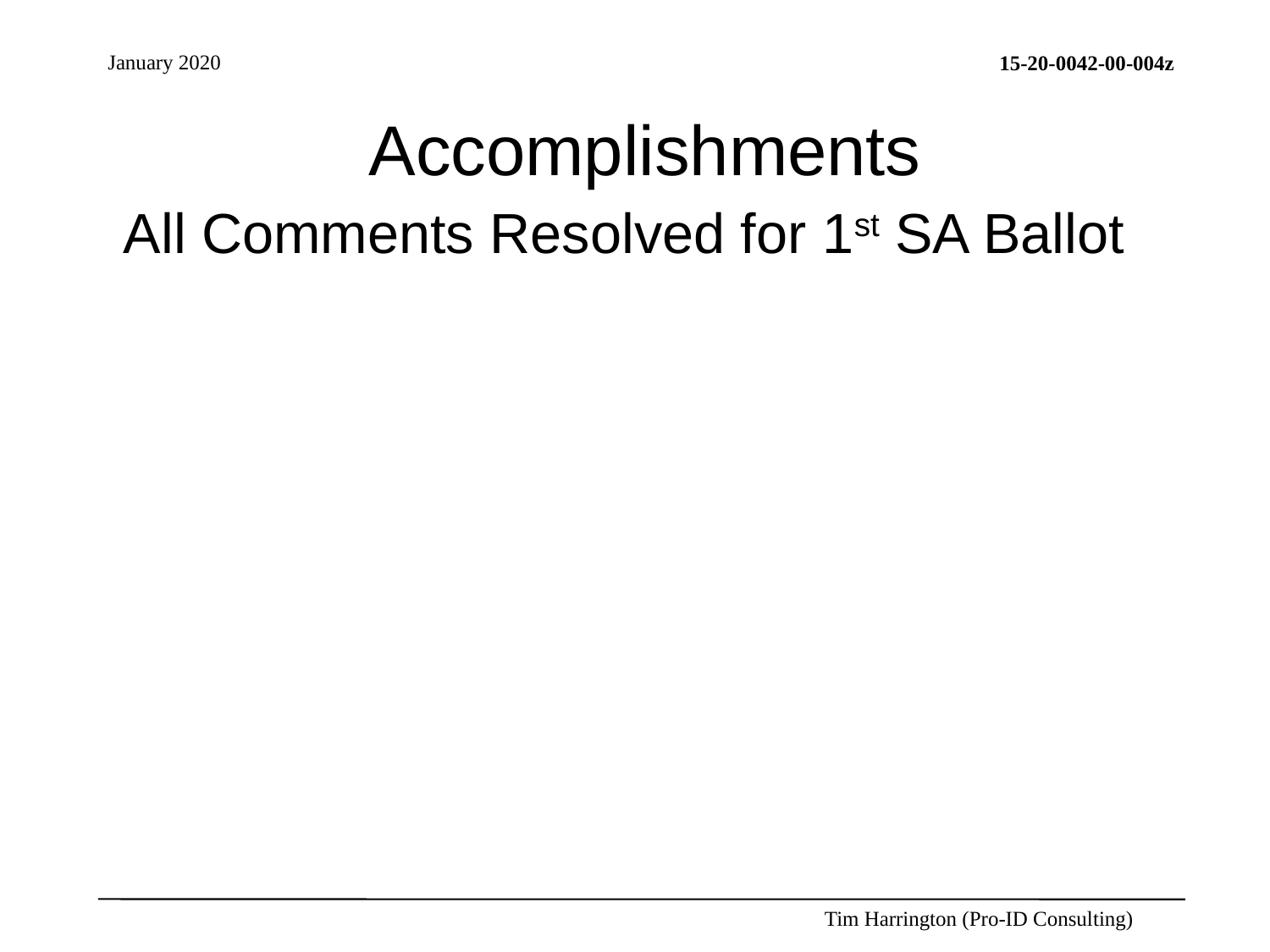

# Accomplishments
All Comments Resolved for 1st SA Ballot